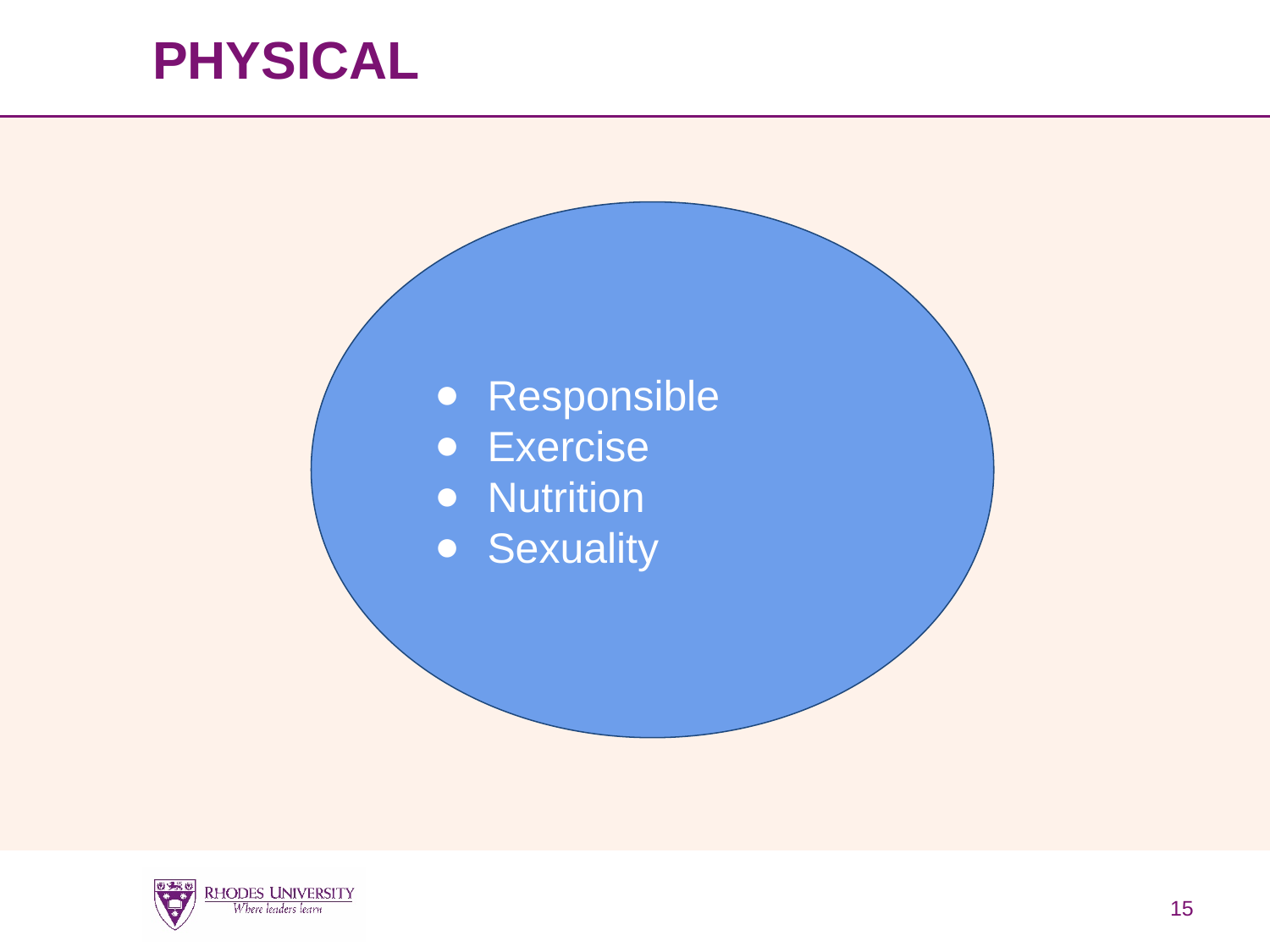

# PHYSICAL
Responsible
Exercise
Nutrition
Sexuality
15